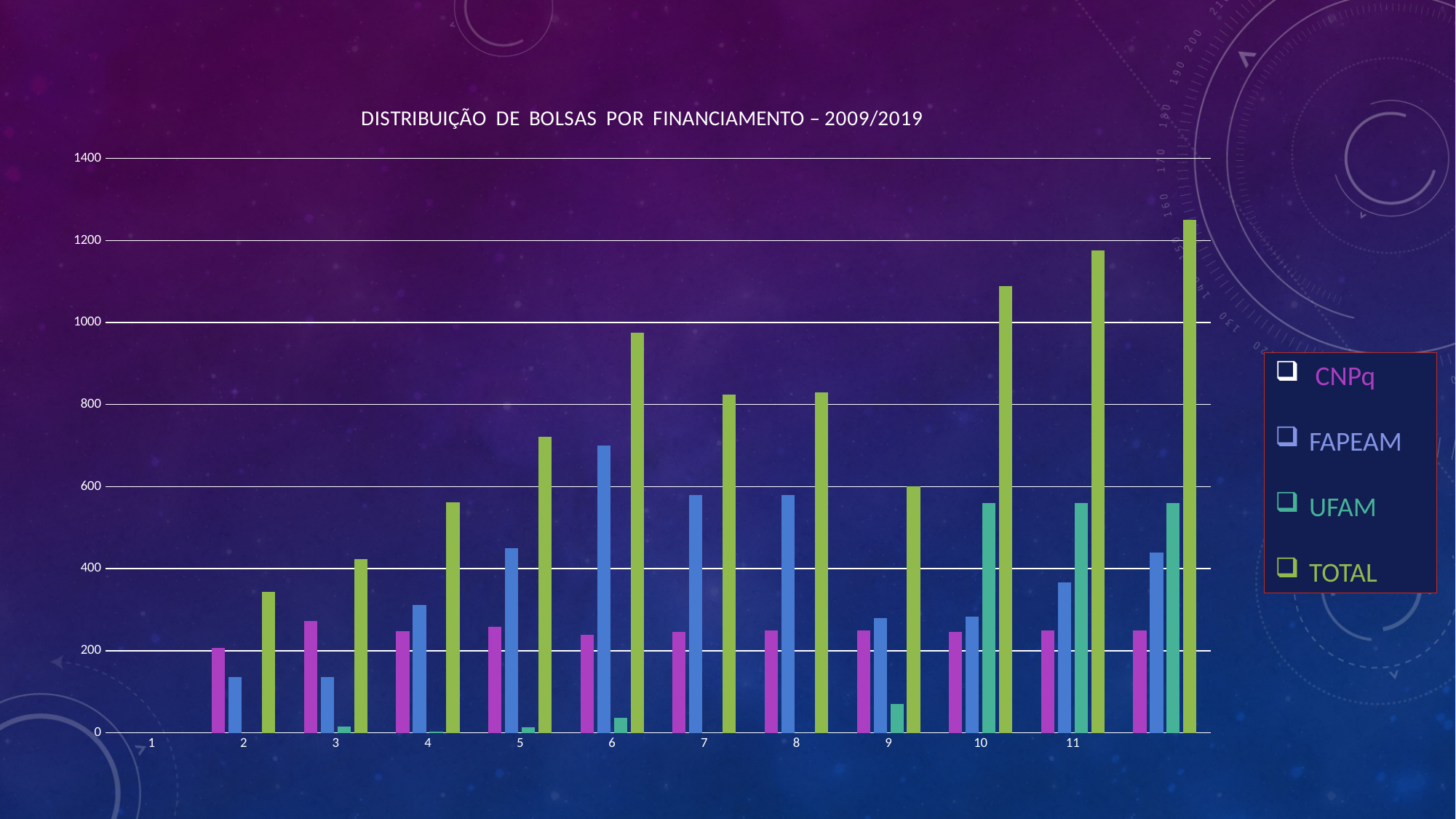

### Chart: DISTRIBUIÇÃO  DE  BOLSAS  POR  FINANCIAMENTO – 2009/2019

| Category | Cnpq | Fapeam | UFAM | total por Ano |
|---|---|---|---|---|
 CNPq

FAPEAM

UFAM

TOTAL